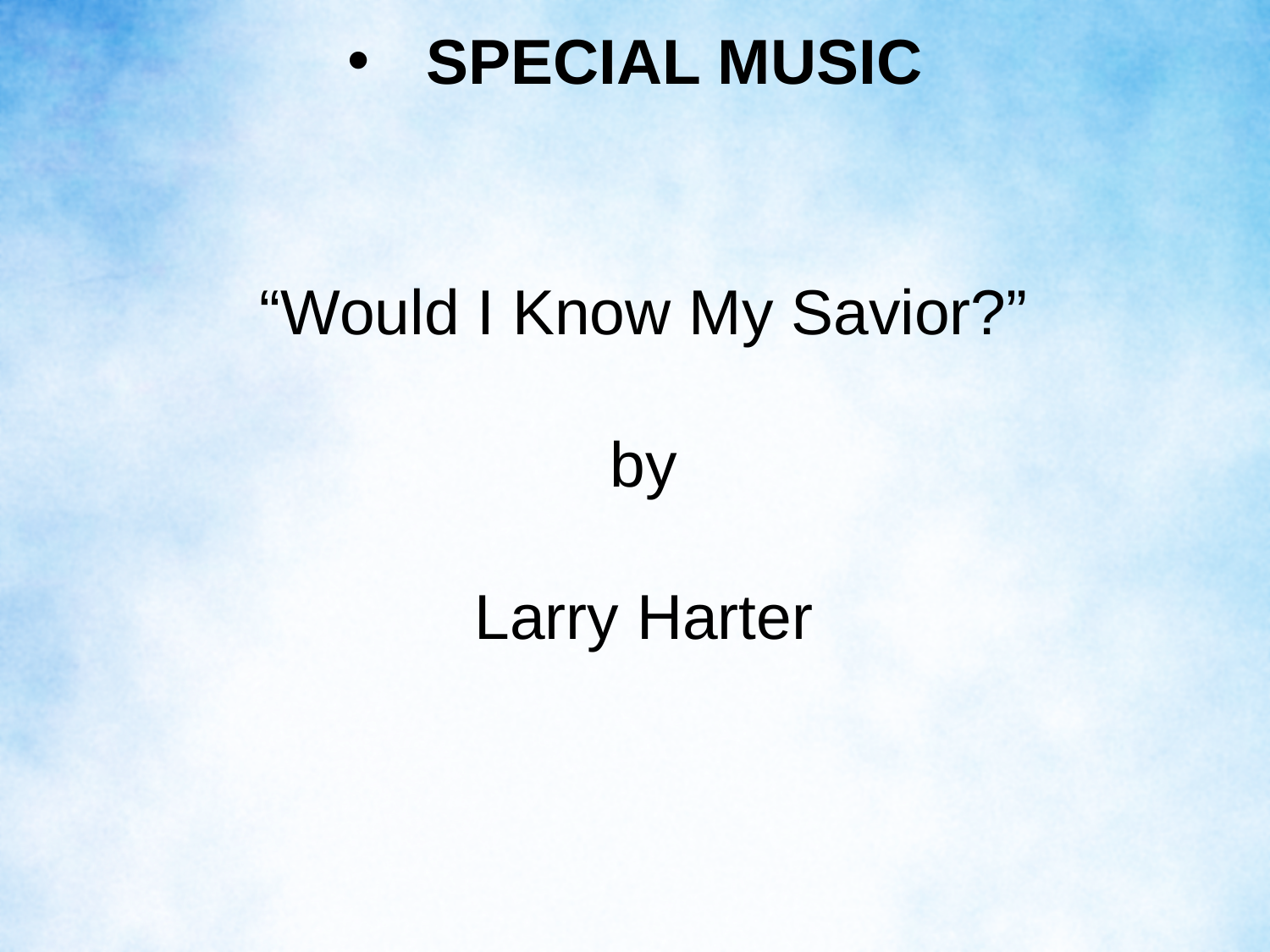

SPECIAL MUSIC
“Would I Know My Savior?”

by

Larry Harter